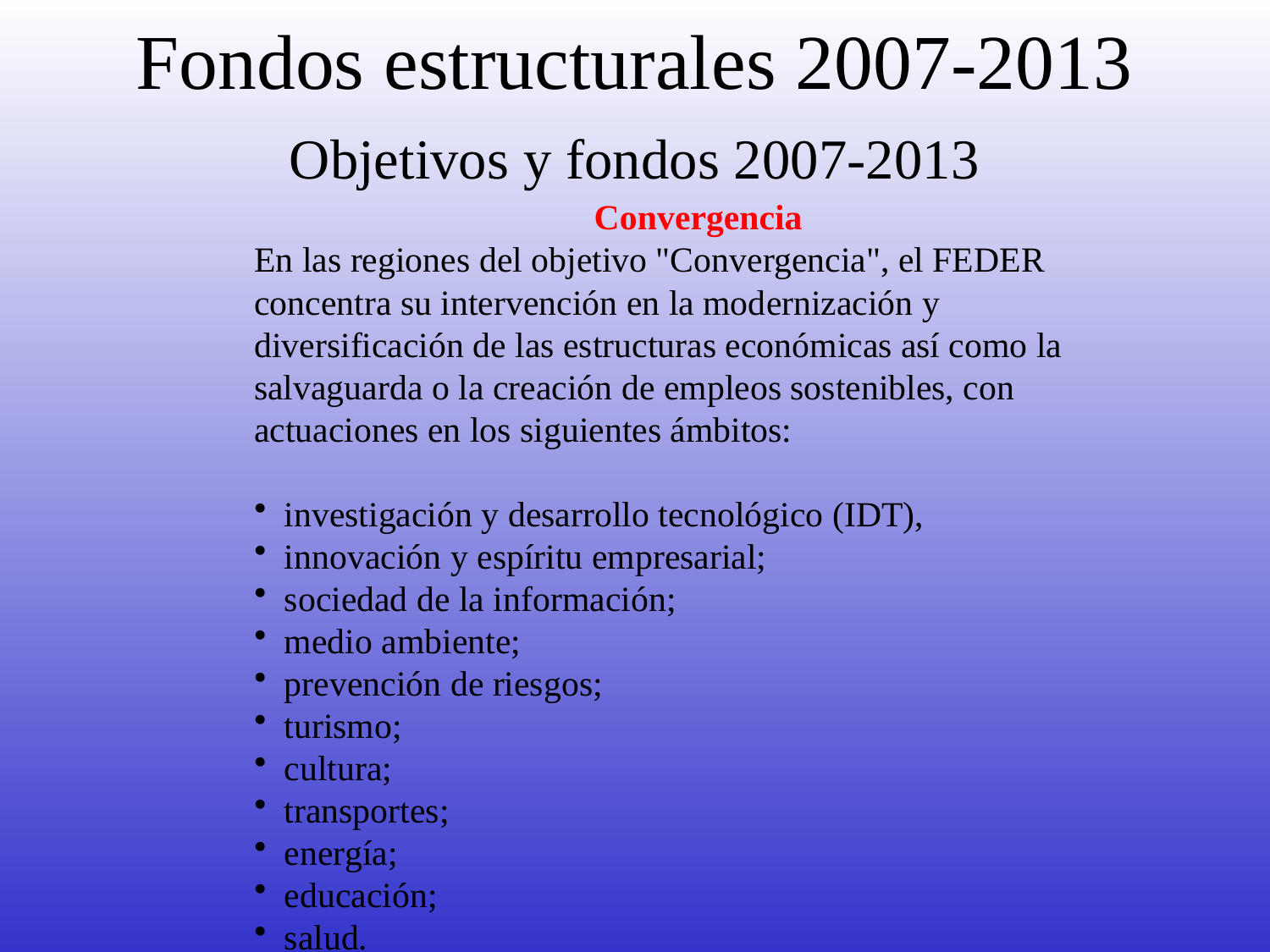

# Fondos estructurales 2007-2013
Objetivos y fondos 2007-2013
Convergencia
En las regiones del objetivo "Convergencia", el FEDER concentra su intervención en la modernización y diversificación de las estructuras económicas así como la salvaguarda o la creación de empleos sostenibles, con actuaciones en los siguientes ámbitos:

investigación y desarrollo tecnológico (IDT),
innovación y espíritu empresarial;
sociedad de la información;
medio ambiente;
prevención de riesgos;
turismo;
cultura;
transportes;
energía;
educación;
salud.